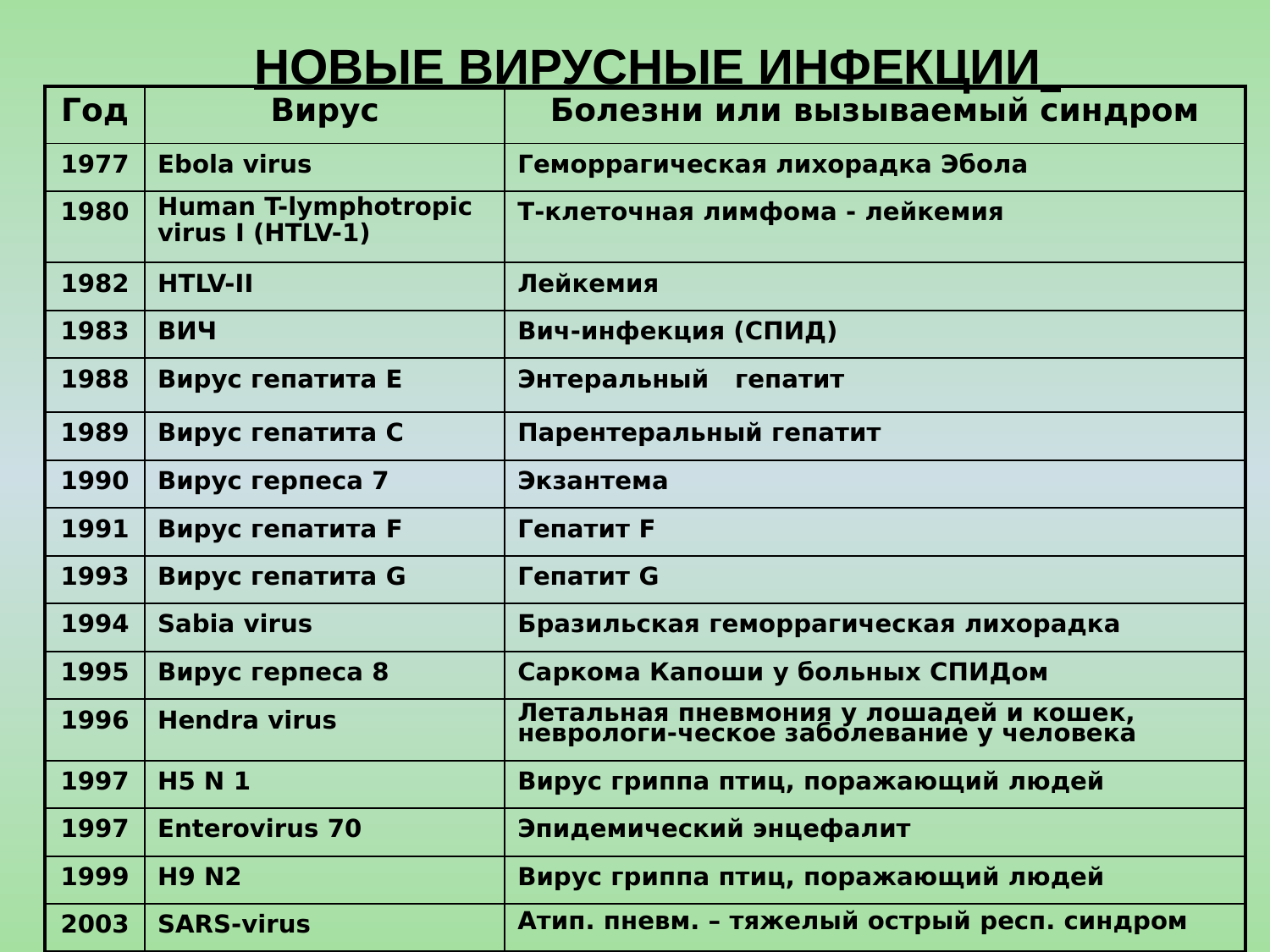

# НОВЫЕ ВИРУСНЫЕ ИНФЕКЦИИ
| Год | Вирус | Болезни или вызываемый синдром |
| --- | --- | --- |
| 1977 | Ebola virus | Геморрагическая лихорадка Эбола |
| 1980 | Human T-lymphotropic virus I (HTLV-1) | Т-клеточная лимфома - лейкемия |
| 1982 | HTLV-II | Лейкемия |
| 1983 | ВИЧ | Вич-инфекция (СПИД) |
| 1988 | Вирус гепатита Е | Энтеральный гепатит |
| 1989 | Вирус гепатита С | Парентеральный гепатит |
| 1990 | Вирус герпеса 7 | Экзантема |
| 1991 | Вирус гепатита F | Гепатит F |
| 1993 | Вирус гепатита G | Гепатит G |
| 1994 | Sabia virus | Бразильская геморрагическая лихорадка |
| 1995 | Вирус герпеса 8 | Саркома Капоши у больных СПИДом |
| 1996 | Hendra virus | Летальная пневмония у лошадей и кошек, неврологи-ческое заболевание у человека |
| 1997 | H5 N 1 | Вирус гриппа птиц, поражающий людей |
| 1997 | Enterovirus 70 | Эпидемический энцефалит |
| 1999 | H9 N2 | Вирус гриппа птиц, поражающий людей |
| 2003 | SARS-virus | Атип. пневм. – тяжелый острый респ. синдром |